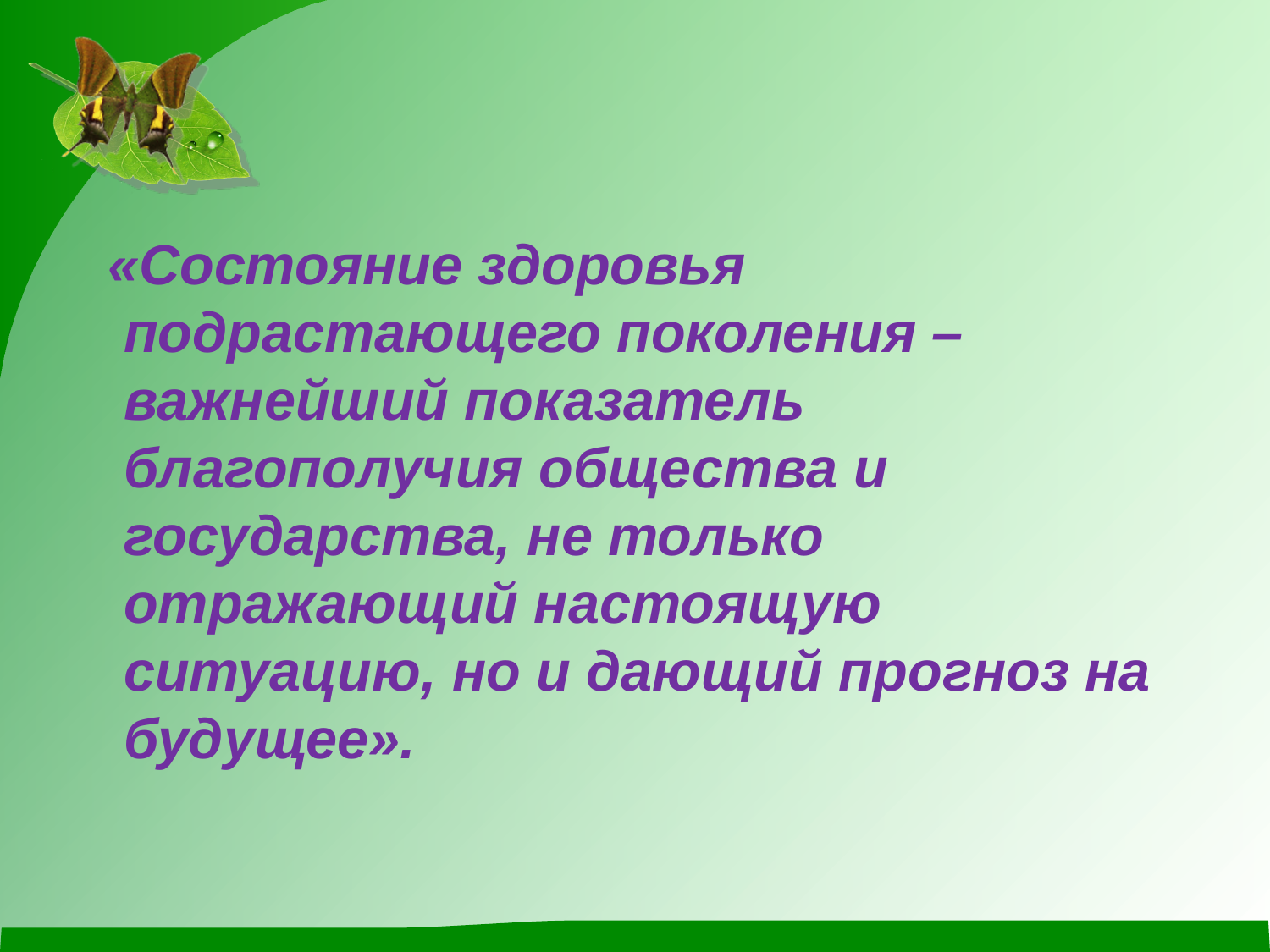

#
  «Состояние здоровья подрастающего поколения – важнейший показатель благополучия общества и государства, не только отражающий настоящую ситуацию, но и дающий прогноз на будущее».